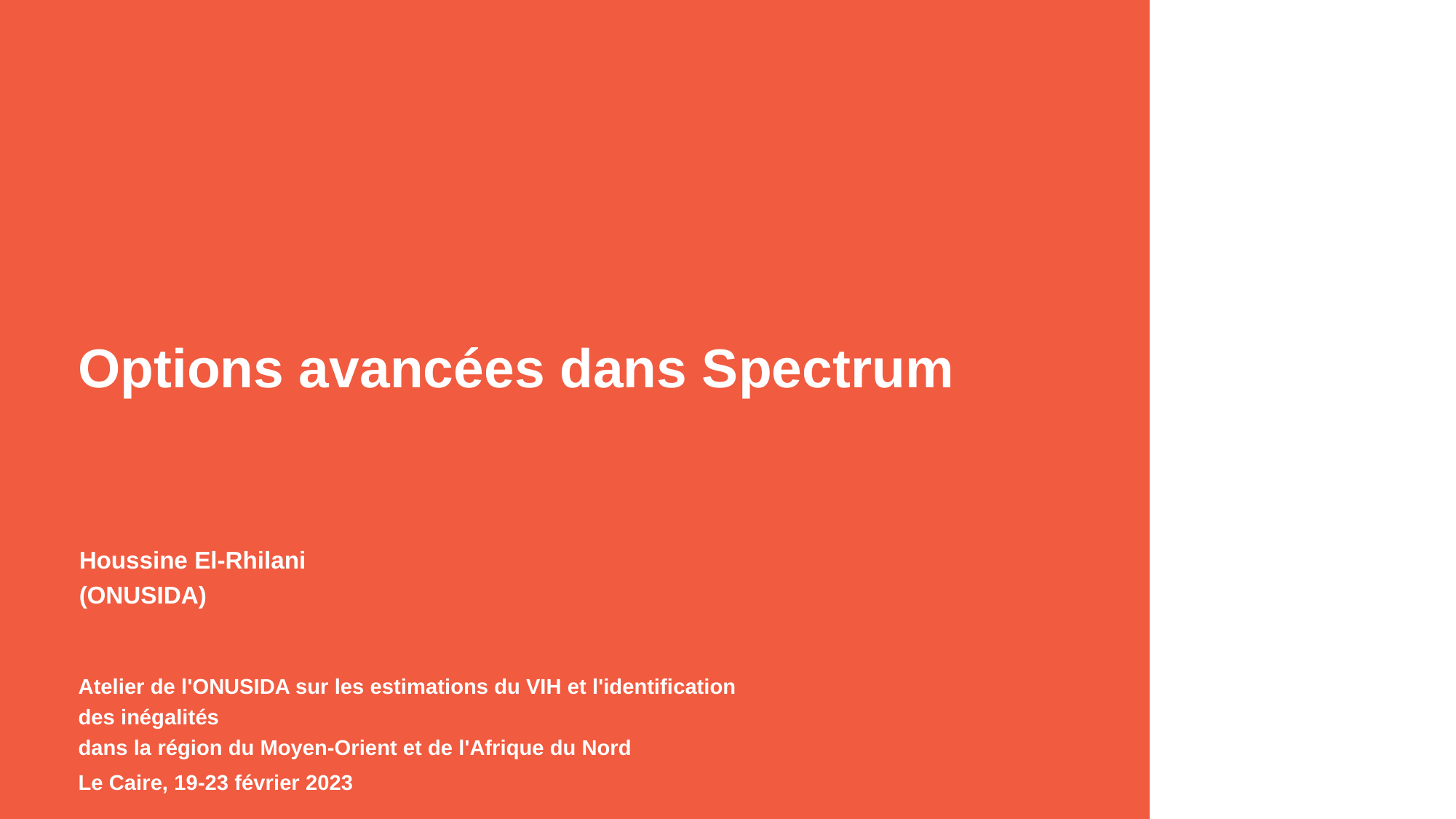

Options avancées dans Spectrum
Houssine El-Rhilani (ONUSIDA)
Atelier de l'ONUSIDA sur les estimations du VIH et l'identification des inégalités
dans la région du Moyen-Orient et de l'Afrique du Nord
Le Caire, 19-23 février 2023